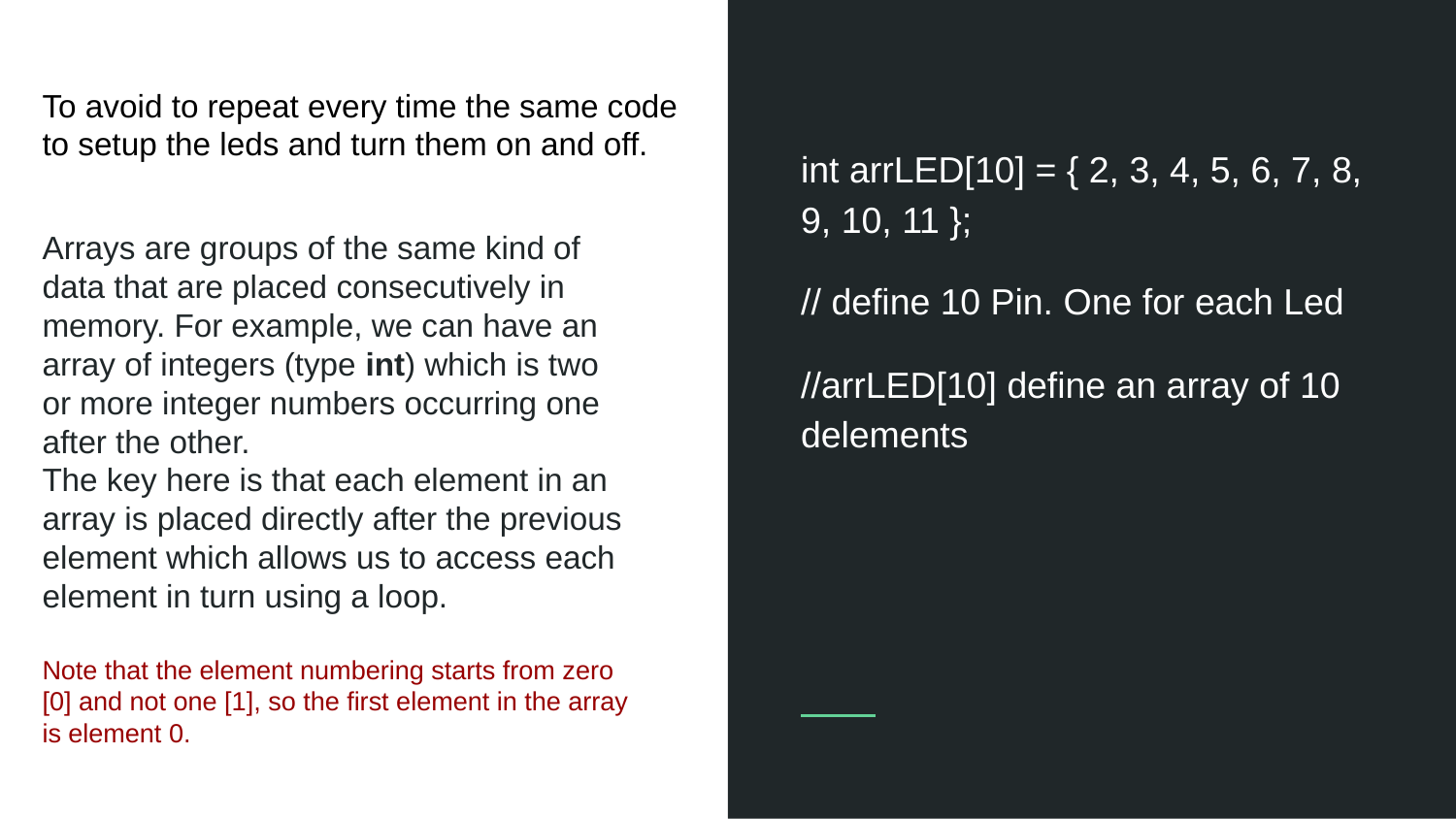

int arrLED[10] = { 2, 3, 4, 5, 6, 7, 8, 9, 10, 11 };
// define 10 Pin. One for each Led
//arrLED[10] define an array of 10 delements

To avoid to repeat every time the same code to setup the leds and turn them on and off.

Arrays are groups of the same kind of data that are placed consecutively in memory. For example, we can have an array of integers (type int) which is two or more integer numbers occurring one after the other.
The key here is that each element in an array is placed directly after the previous element which allows us to access each element in turn using a loop.

Note that the element numbering starts from zero [0] and not one [1], so the first element in the array is element 0.